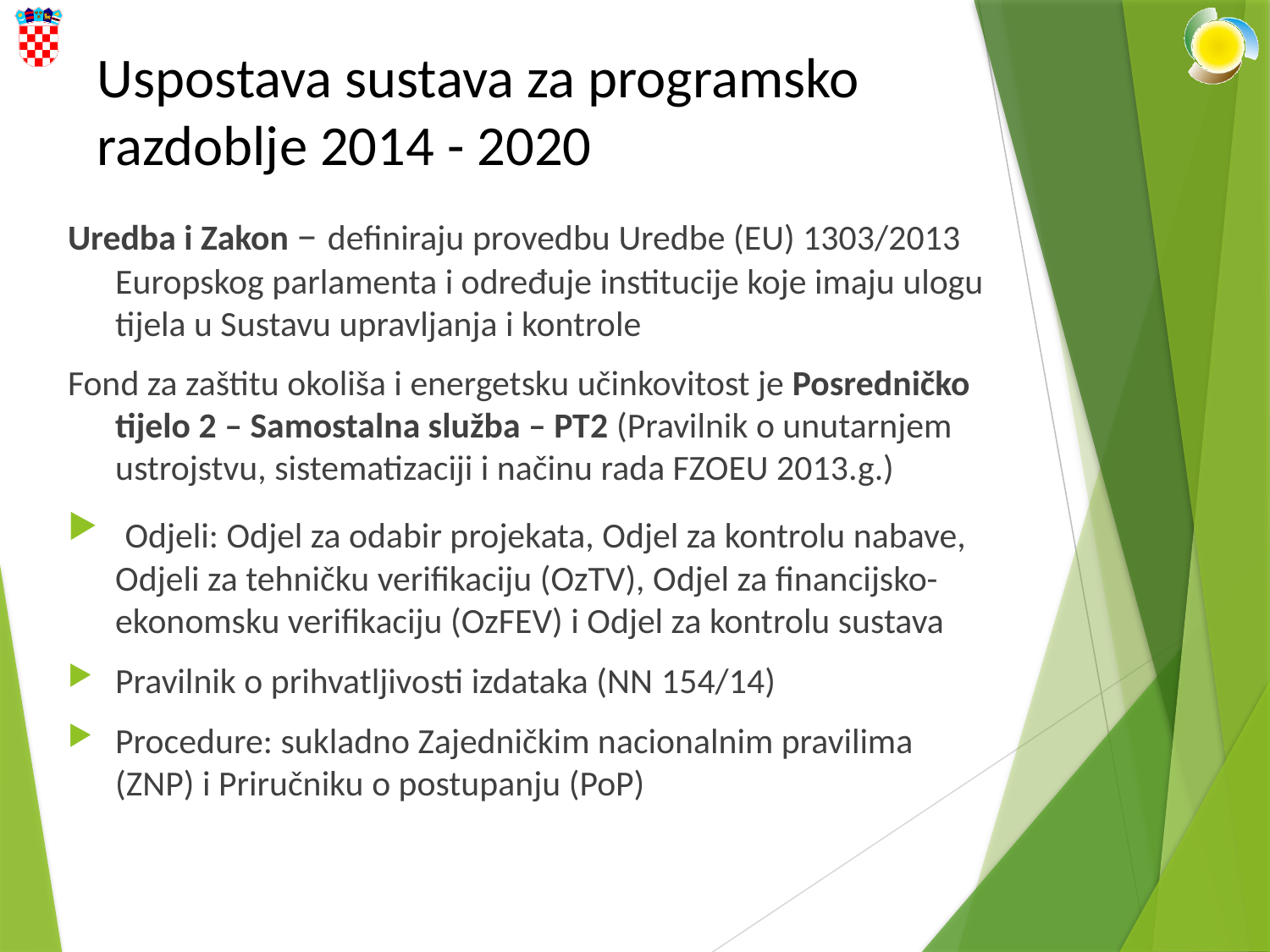

# Uspostava sustava za programsko razdoblje 2014 - 2020
Uredba i Zakon – definiraju provedbu Uredbe (EU) 1303/2013 Europskog parlamenta i određuje institucije koje imaju ulogu tijela u Sustavu upravljanja i kontrole
Fond za zaštitu okoliša i energetsku učinkovitost je Posredničko tijelo 2 – Samostalna služba – PT2 (Pravilnik o unutarnjem ustrojstvu, sistematizaciji i načinu rada FZOEU 2013.g.)
 Odjeli: Odjel za odabir projekata, Odjel za kontrolu nabave, Odjeli za tehničku verifikaciju (OzTV), Odjel za financijsko-ekonomsku verifikaciju (OzFEV) i Odjel za kontrolu sustava
Pravilnik o prihvatljivosti izdataka (NN 154/14)
Procedure: sukladno Zajedničkim nacionalnim pravilima (ZNP) i Priručniku o postupanju (PoP)